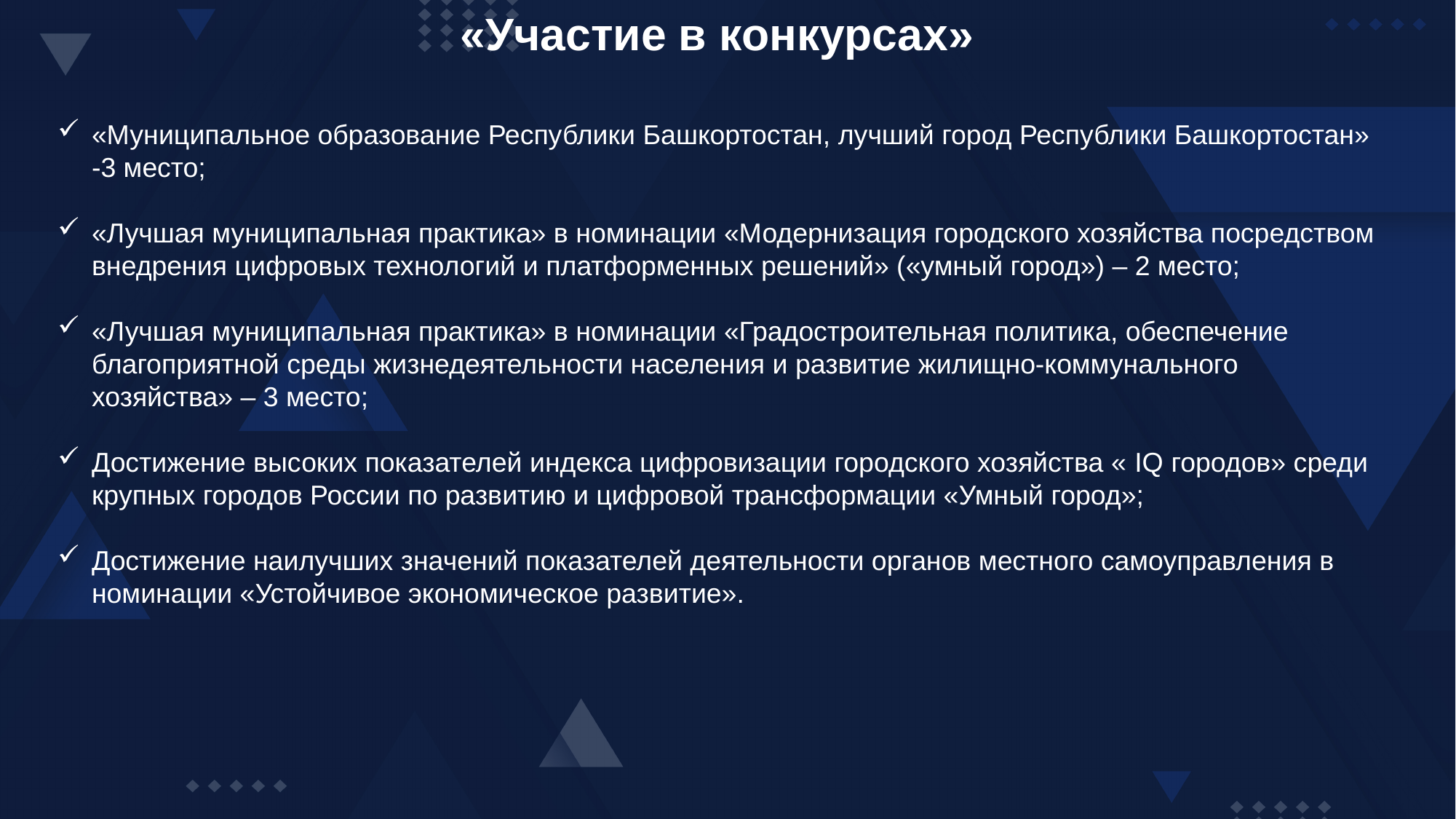

«Участие в конкурсах»
«Муниципальное образование Республики Башкортостан, лучший город Республики Башкортостан» -3 место;

«Лучшая муниципальная практика» в номинации «Модернизация городского хозяйства посредством внедрения цифровых технологий и платформенных решений» («умный город») – 2 место;

«Лучшая муниципальная практика» в номинации «Градостроительная политика, обеспечение благоприятной среды жизнедеятельности населения и развитие жилищно-коммунального хозяйства» – 3 место;

Достижение высоких показателей индекса цифровизации городского хозяйства « IQ городов» среди крупных городов России по развитию и цифровой трансформации «Умный город»;

Достижение наилучших значений показателей деятельности органов местного самоуправления в номинации «Устойчивое экономическое развитие».